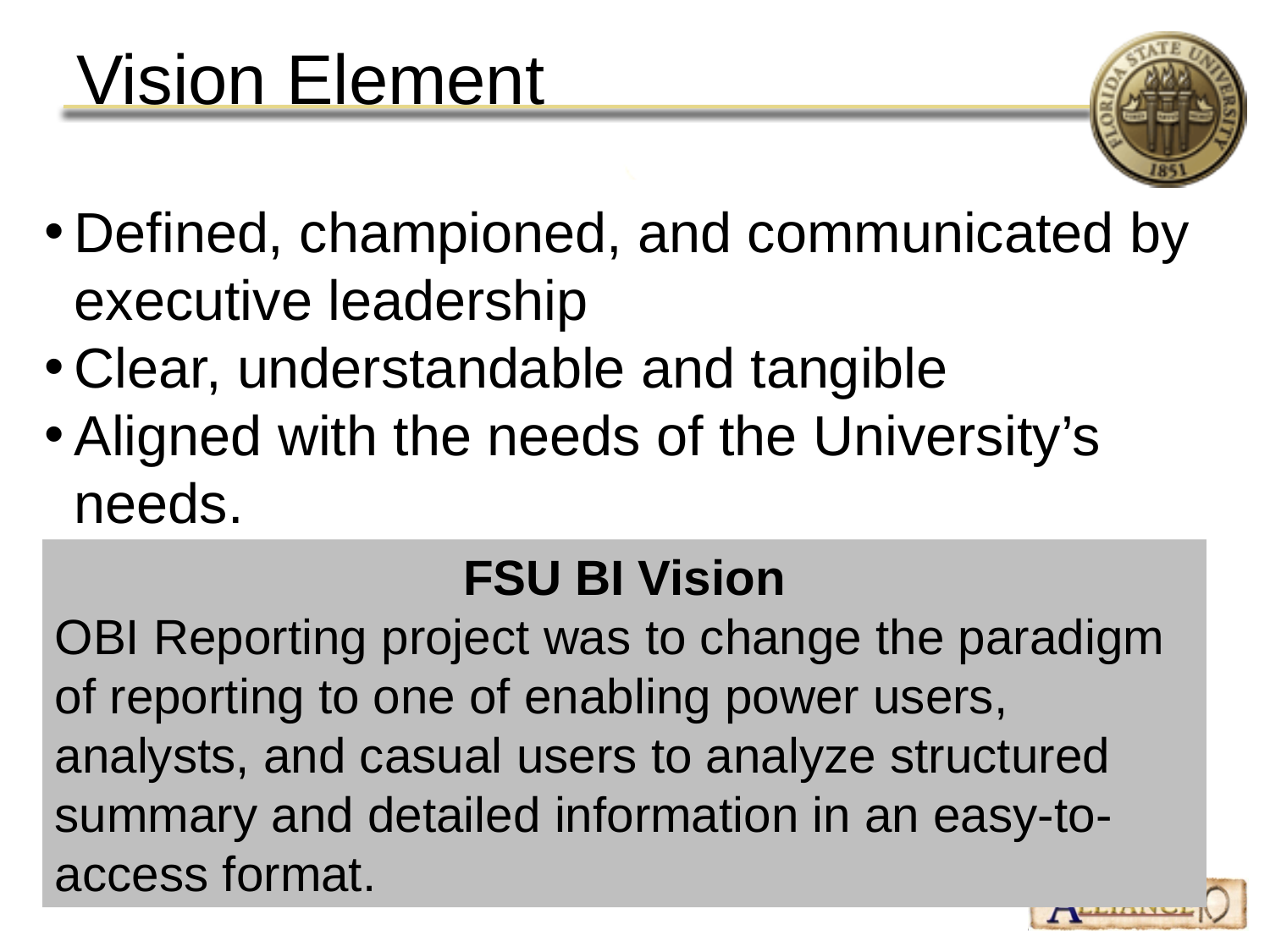

# Vision Element

Defined, championed, and communicated by executive leadership
Clear, understandable and tangible
Aligned with the needs of the University’s needs.
Organization structured to realize the vision
FSU BI Vision
OBI Reporting project was to change the paradigm of reporting to one of enabling power users, analysts, and casual users to analyze structured summary and detailed information in an easy-to-access format.